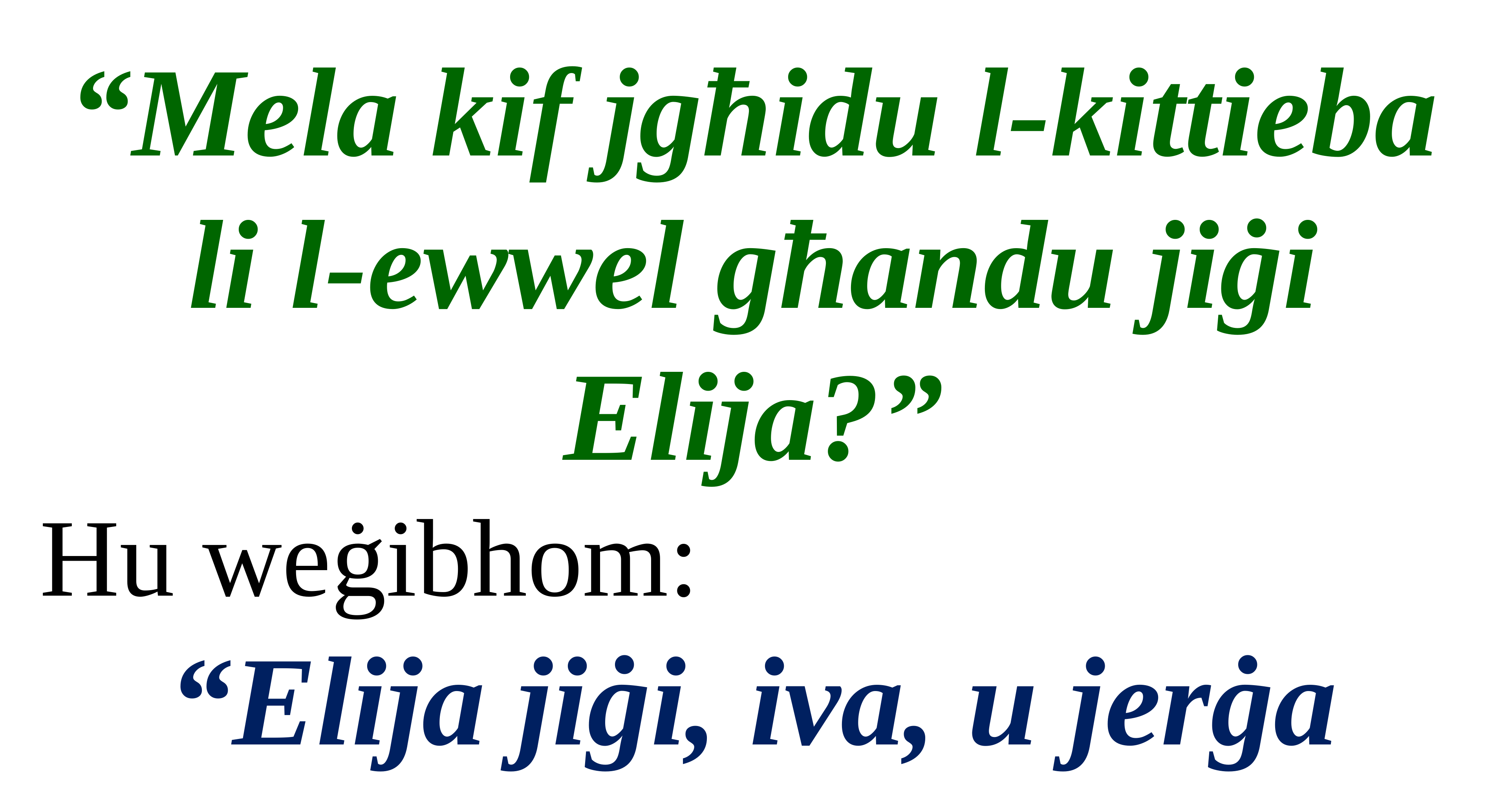

“Mela kif jgħidu l-kittieba li l-ewwel għandu jiġi Elija?”
Hu weġibhom:
“Elija jiġi, iva, u jerġa